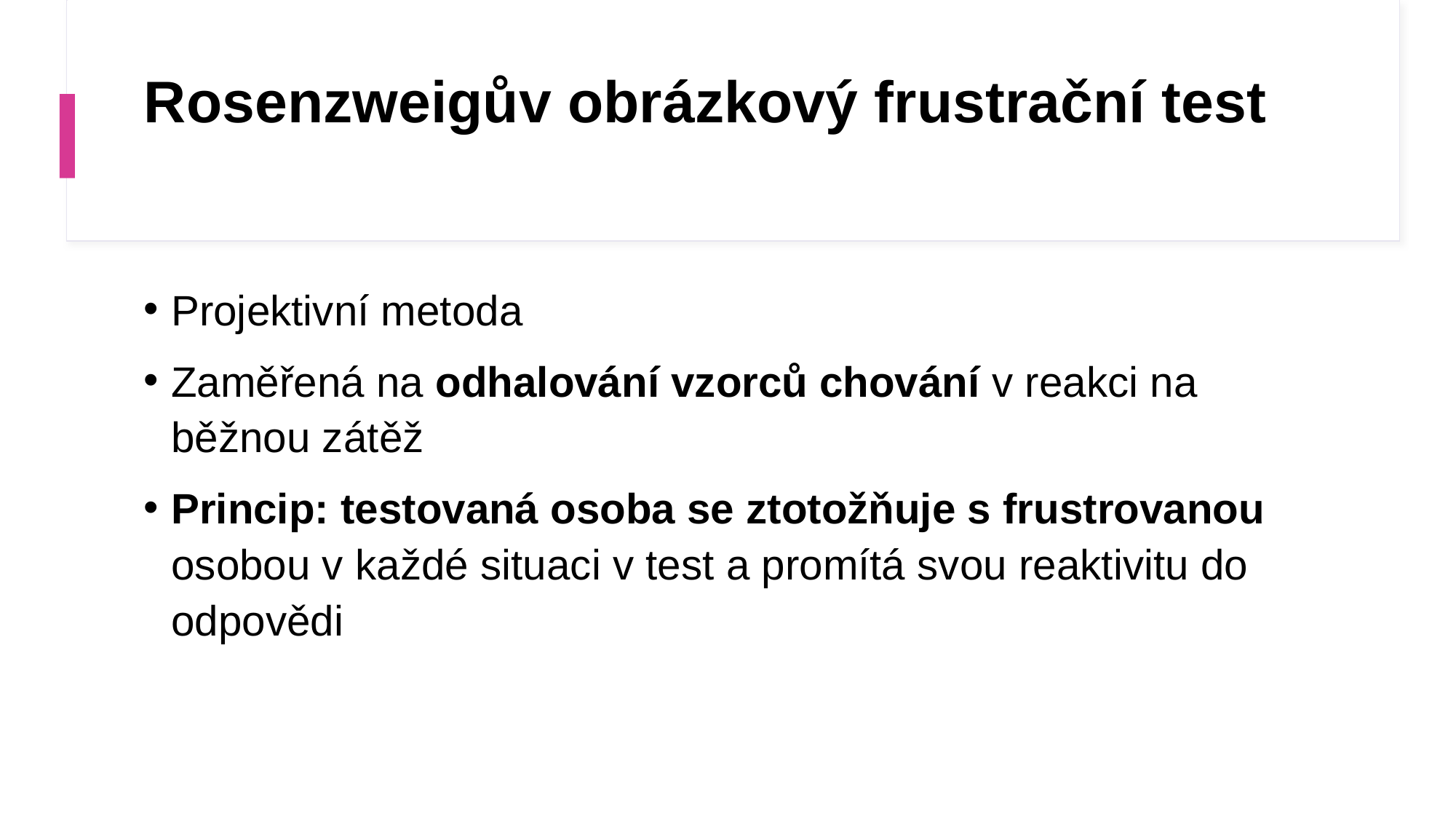

# Rosenzweigův obrázkový frustrační test
Projektivní metoda
Zaměřená na odhalování vzorců chování v reakci na běžnou zátěž
Princip: testovaná osoba se ztotožňuje s frustrovanou osobou v každé situaci v test a promítá svou reaktivitu do odpovědi